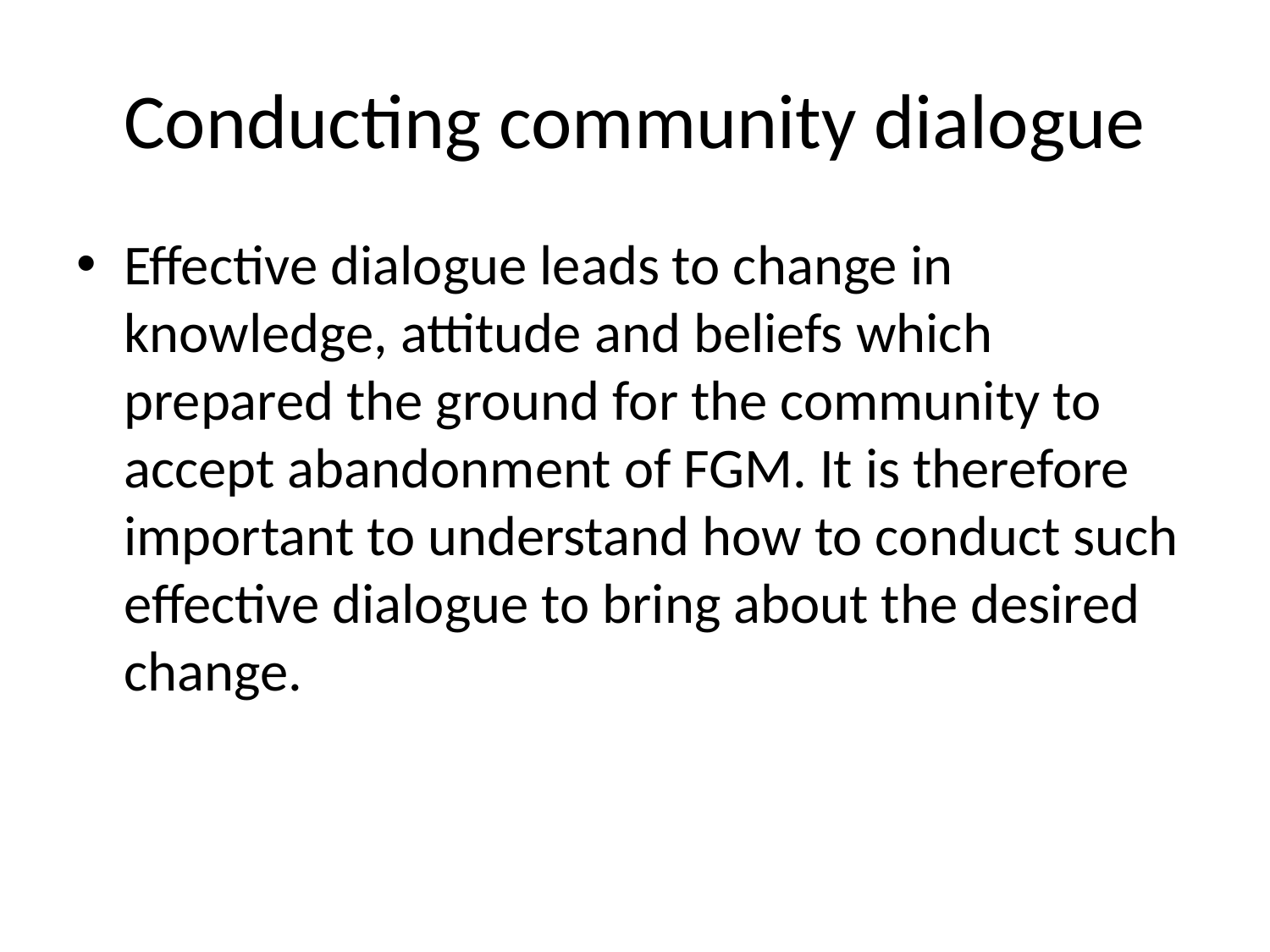

# Conducting community dialogue
Effective dialogue leads to change in knowledge, attitude and beliefs which prepared the ground for the community to accept abandonment of FGM. It is therefore important to understand how to conduct such effective dialogue to bring about the desired change.